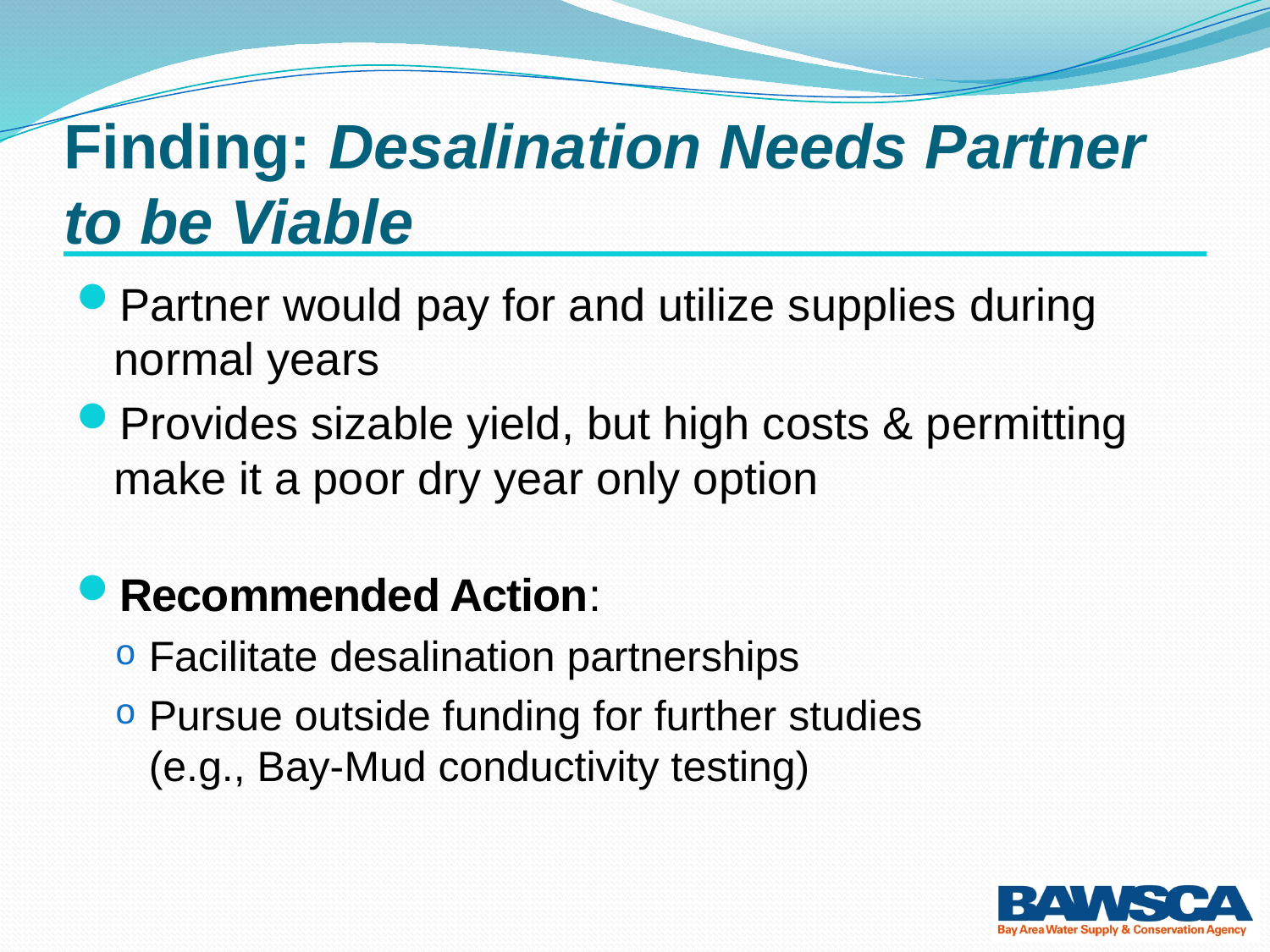

# Finding: Desalination Needs Partner to be Viable
Partner would pay for and utilize supplies during normal years
Provides sizable yield, but high costs & permitting make it a poor dry year only option
Recommended Action:
Facilitate desalination partnerships
Pursue outside funding for further studies                (e.g., Bay-Mud conductivity testing)